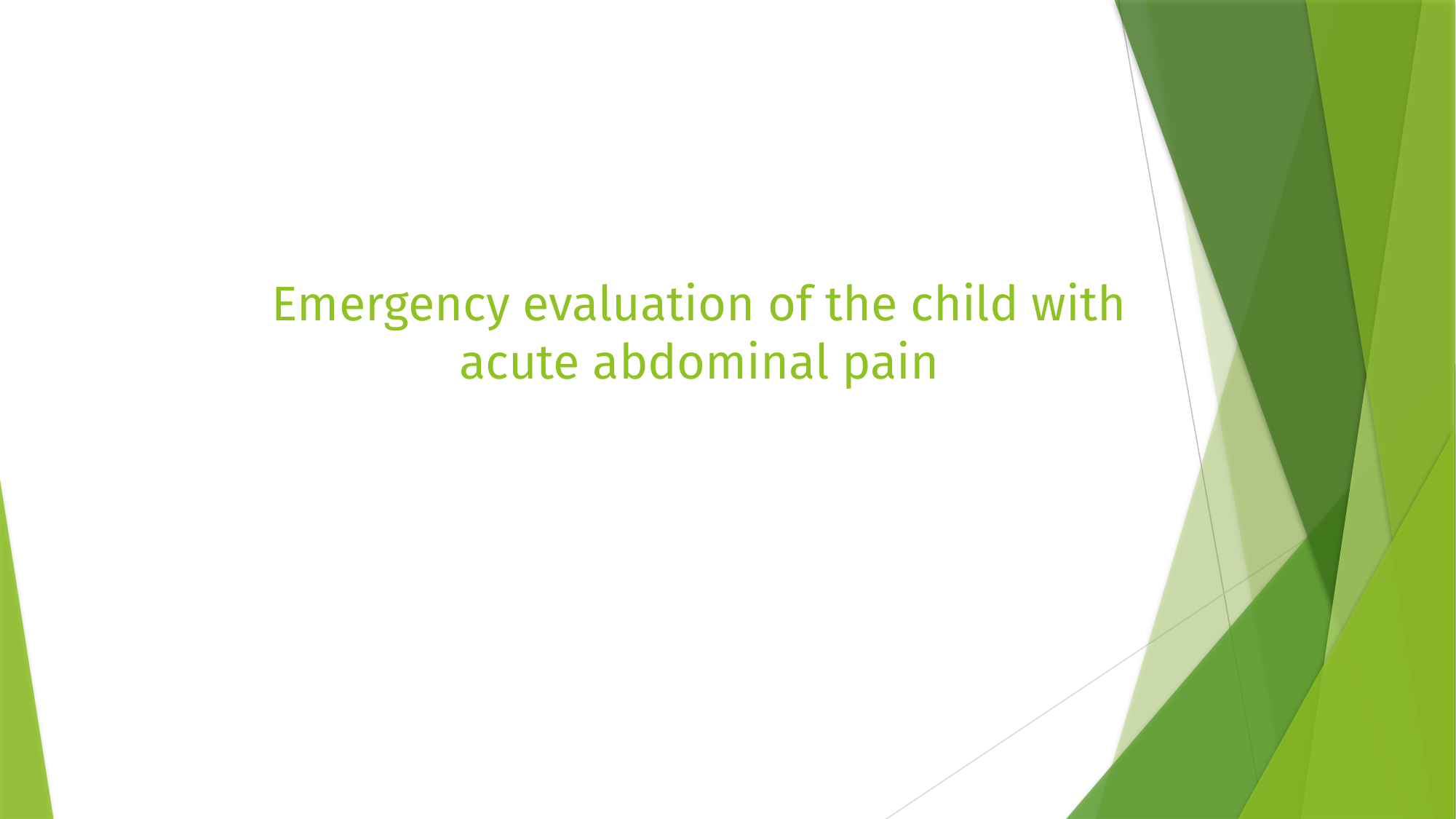

# Emergency evaluation of the child with acute abdominal pain